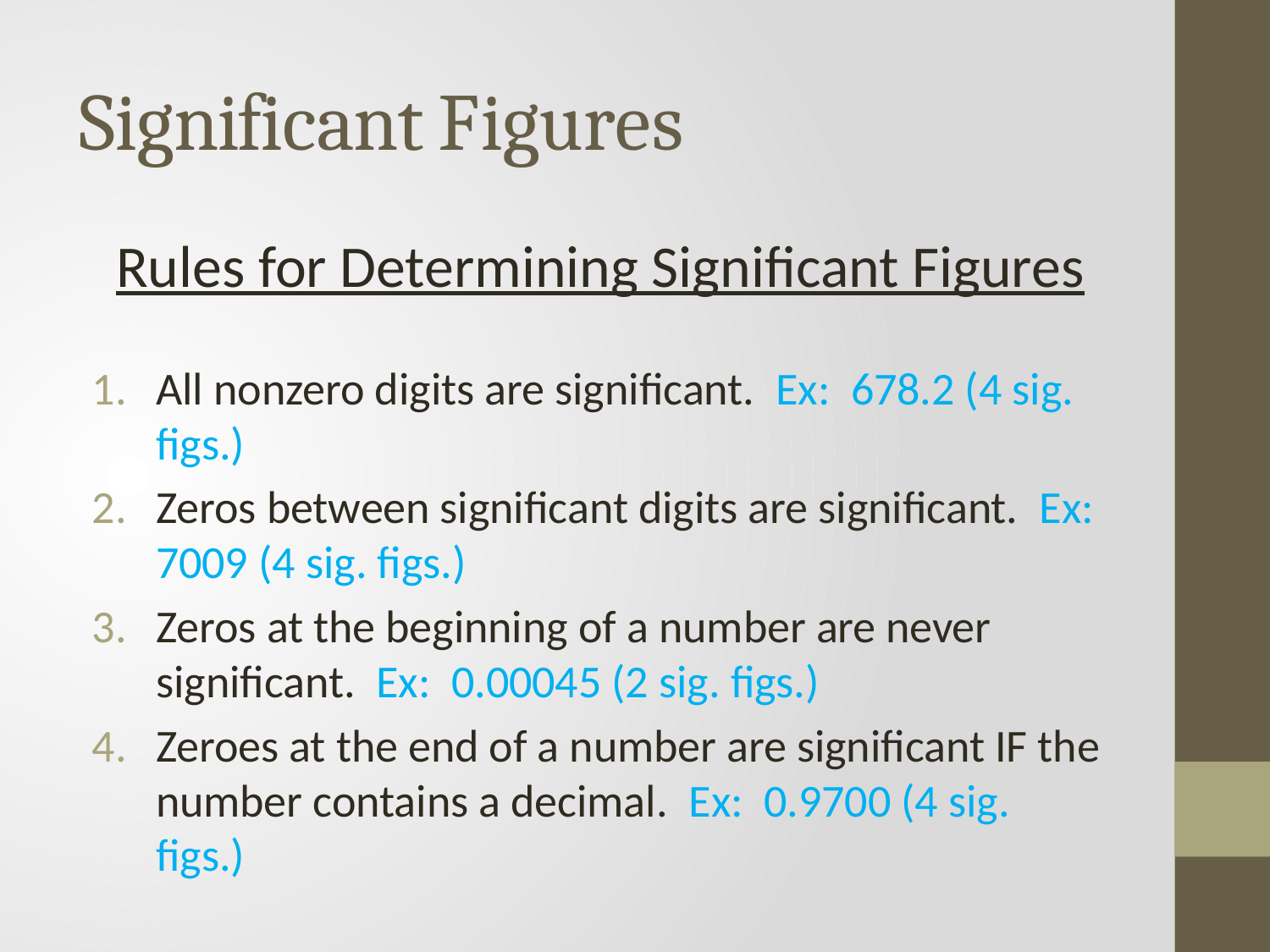

# Significant Figures
Rules for Determining Significant Figures

All nonzero digits are significant.  Ex:  678.2 (4 sig. figs.)
Zeros between significant digits are significant.  Ex:  7009 (4 sig. figs.)
Zeros at the beginning of a number are never significant.  Ex:  0.00045 (2 sig. figs.)
Zeroes at the end of a number are significant IF the number contains a decimal.  Ex:  0.9700 (4 sig. figs.)